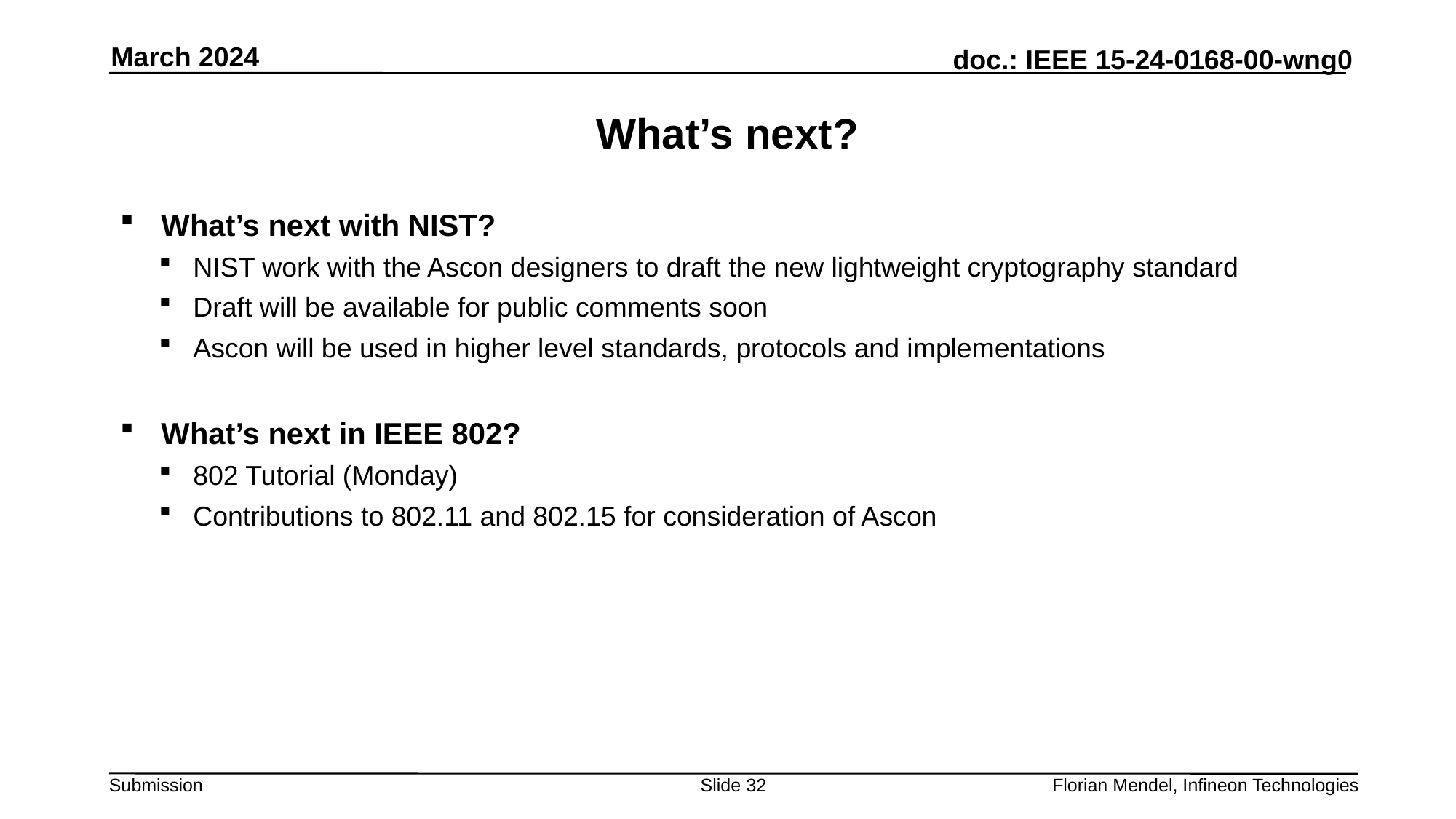

March 2024
# What’s next?
What’s next with NIST?
NIST work with the Ascon designers to draft the new lightweight cryptography standard
Draft will be available for public comments soon
Ascon will be used in higher level standards, protocols and implementations

What’s next in IEEE 802?
802 Tutorial (Monday)
Contributions to 802.11 and 802.15 for consideration of Ascon

Slide 32
Florian Mendel, Infineon Technologies